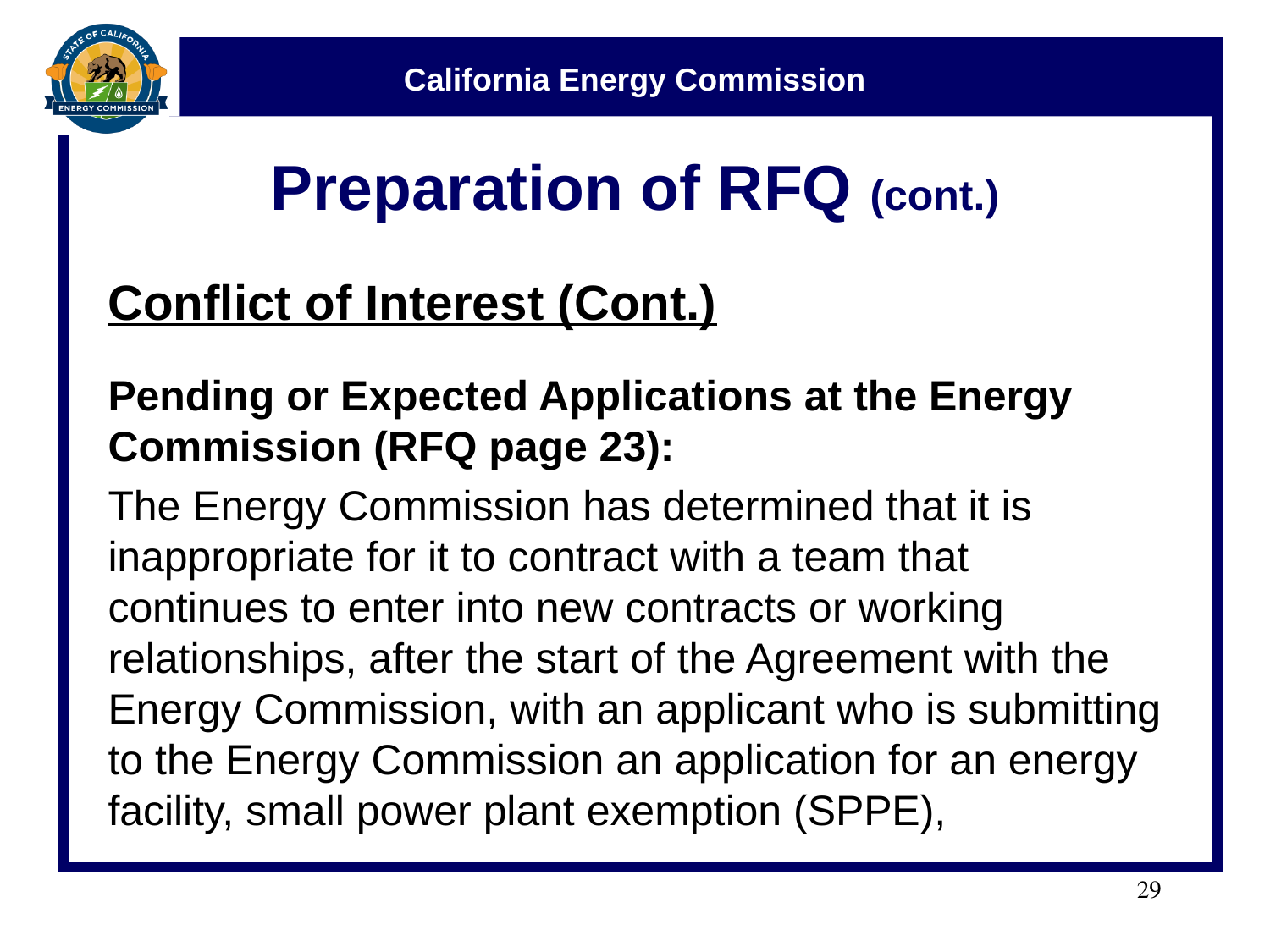

# Preparation of RFQ (cont.)
Conflict of Interest (Cont.)

Pending or Expected Applications at the Energy Commission (RFQ page 23):
The Energy Commission has determined that it is inappropriate for it to contract with a team that continues to enter into new contracts or working relationships, after the start of the Agreement with the Energy Commission, with an applicant who is submitting to the Energy Commission an application for an energy facility, small power plant exemption (SPPE),

29